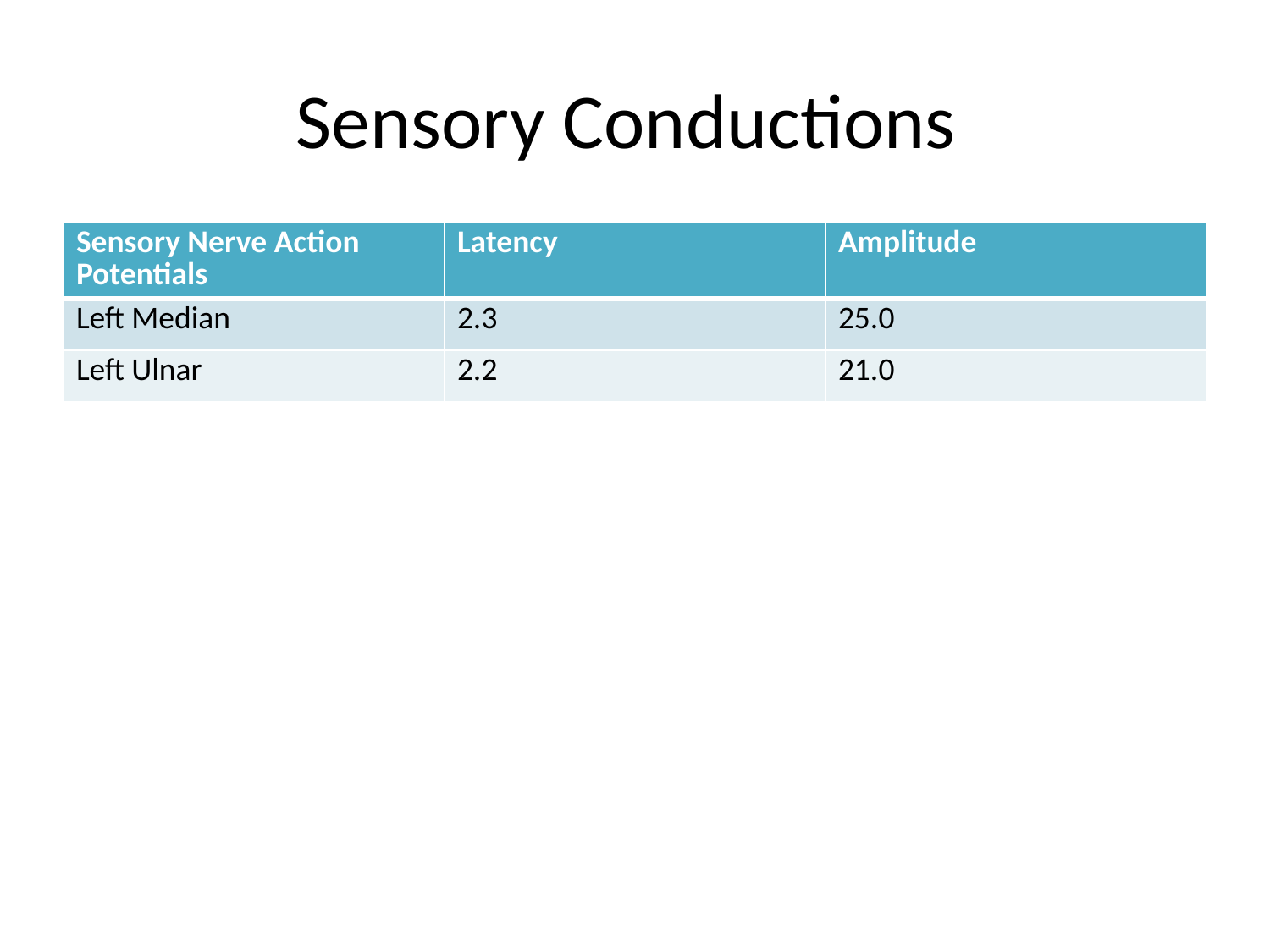

# Sensory Conductions
| Sensory Nerve Action Potentials | Latency | Amplitude |
| --- | --- | --- |
| Left Median | 2.3 | 25.0 |
| Left Ulnar | 2.2 | 21.0 |